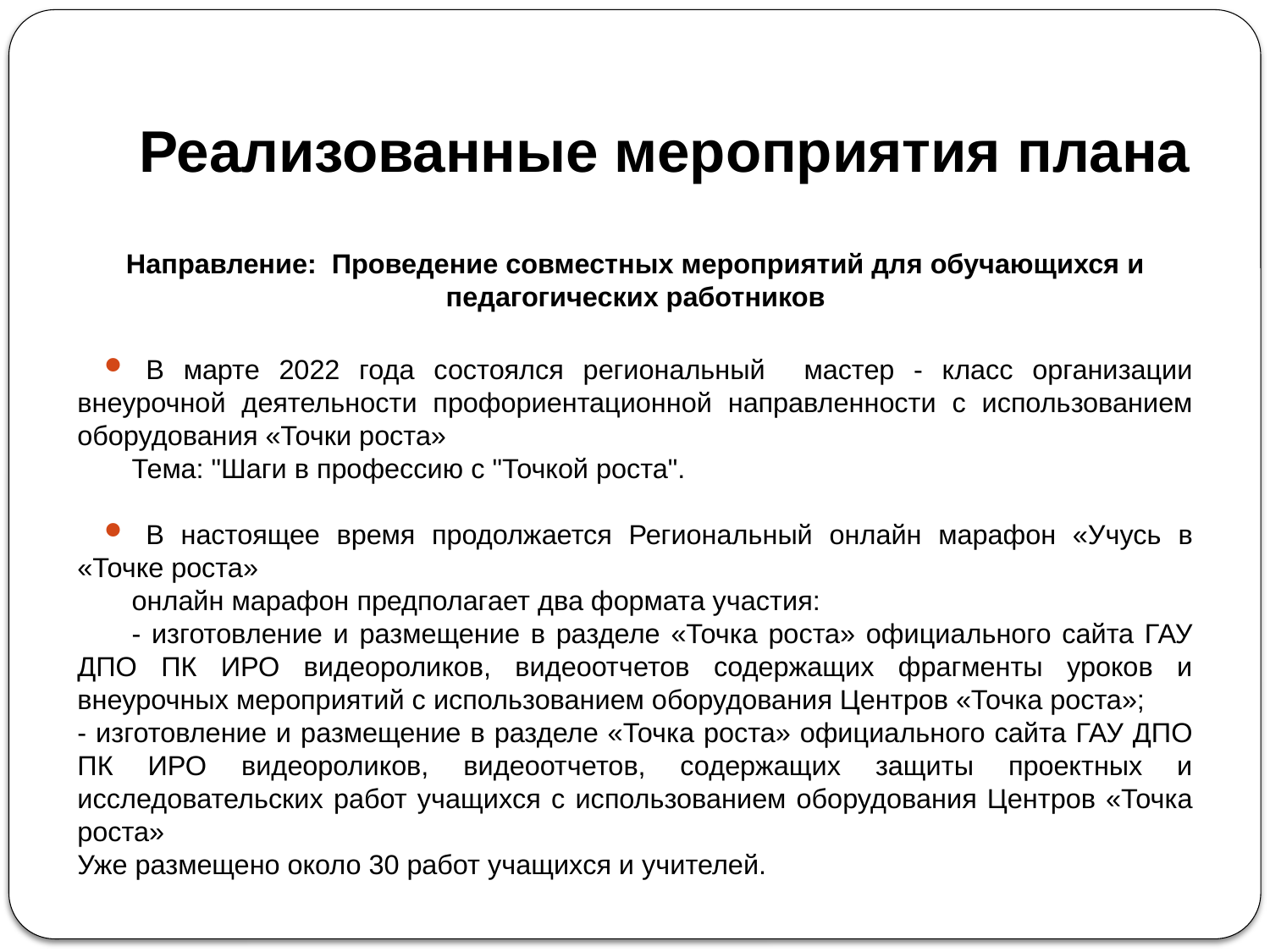

# Реализованные мероприятия плана

Направление:  Проведение совместных мероприятий для обучающихся и педагогических работников

В марте 2022 года состоялся региональный  мастер - класс организации внеурочной деятельности профориентационной направленности с использованием оборудования «Точки роста»
Тема: "Шаги в профессию с "Точкой роста".

В настоящее время продолжается Региональный онлайн марафон «Учусь в «Точке роста»
онлайн марафон предполагает два формата участия:
- изготовление и размещение в разделе «Точка роста» официального сайта ГАУ ДПО ПК ИРО видеороликов, видеоотчетов содержащих фрагменты уроков и внеурочных мероприятий с использованием оборудования Центров «Точка роста»;
- изготовление и размещение в разделе «Точка роста» официального сайта ГАУ ДПО ПК ИРО видеороликов, видеоотчетов, содержащих защиты проектных и исследовательских работ учащихся с использованием оборудования Центров «Точка роста»
Уже размещено около 30 работ учащихся и учителей.